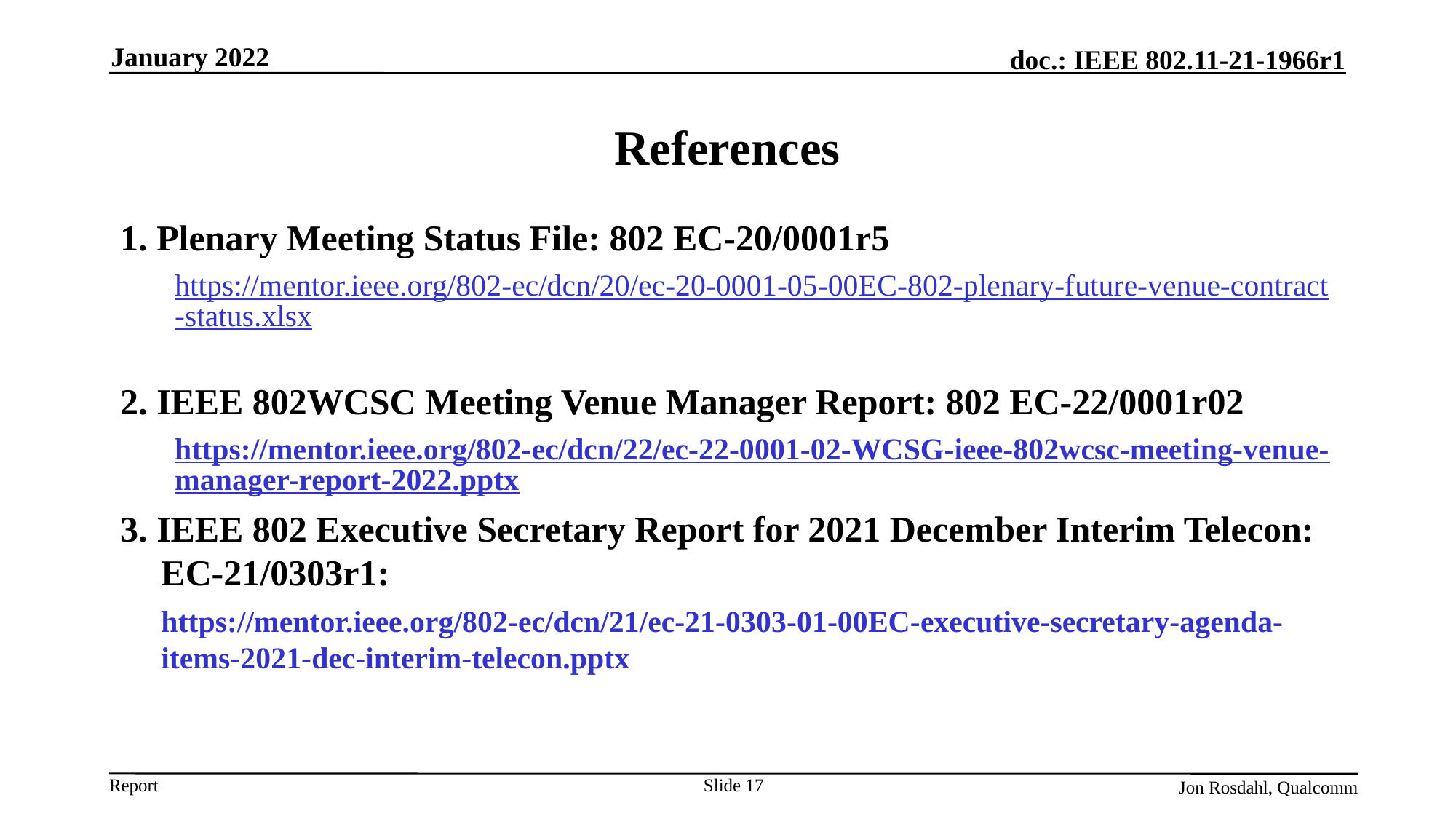

January 2022
# References
1. Plenary Meeting Status File: 802 EC-20/0001r5
https://mentor.ieee.org/802-ec/dcn/20/ec-20-0001-05-00EC-802-plenary-future-venue-contract-status.xlsx
2. IEEE 802WCSC Meeting Venue Manager Report: 802 EC-22/0001r02
https://mentor.ieee.org/802-ec/dcn/22/ec-22-0001-02-WCSG-ieee-802wcsc-meeting-venue-manager-report-2022.pptx
3. IEEE 802 Executive Secretary Report for 2021 December Interim Telecon: EC-21/0303r1:
	https://mentor.ieee.org/802-ec/dcn/21/ec-21-0303-01-00EC-executive-secretary-agenda-items-2021-dec-interim-telecon.pptx
Slide 17
Jon Rosdahl, Qualcomm